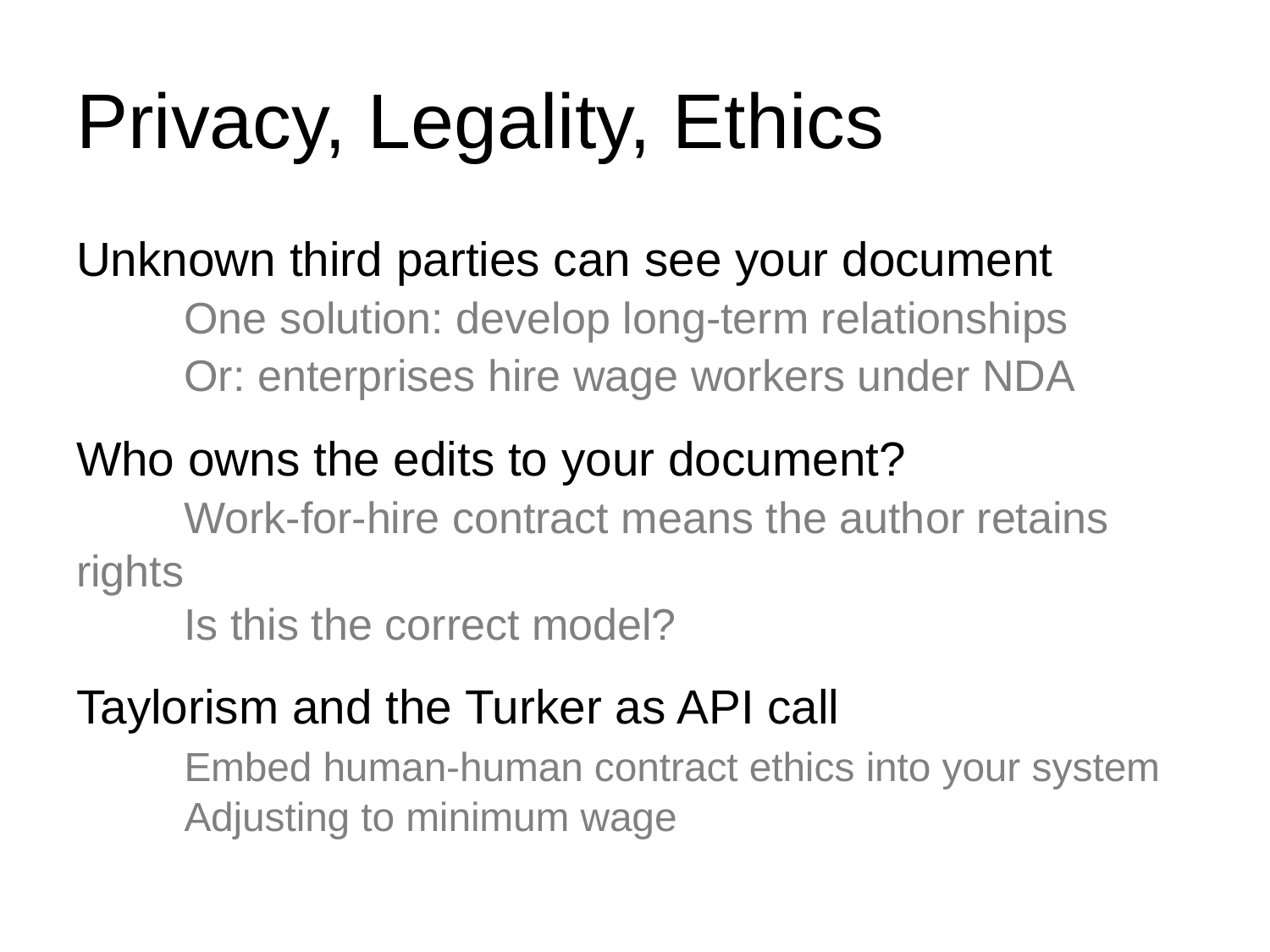

# Privacy, Legality, Ethics
Unknown third parties can see your document
	One solution: develop long-term relationships
	Or: enterprises hire wage workers under NDA
Who owns the edits to your document?
	Work-for-hire contract means the author retains rights
	Is this the correct model?
Taylorism and the Turker as API call
	Embed human-human contract ethics into your system
	Adjusting to minimum wage